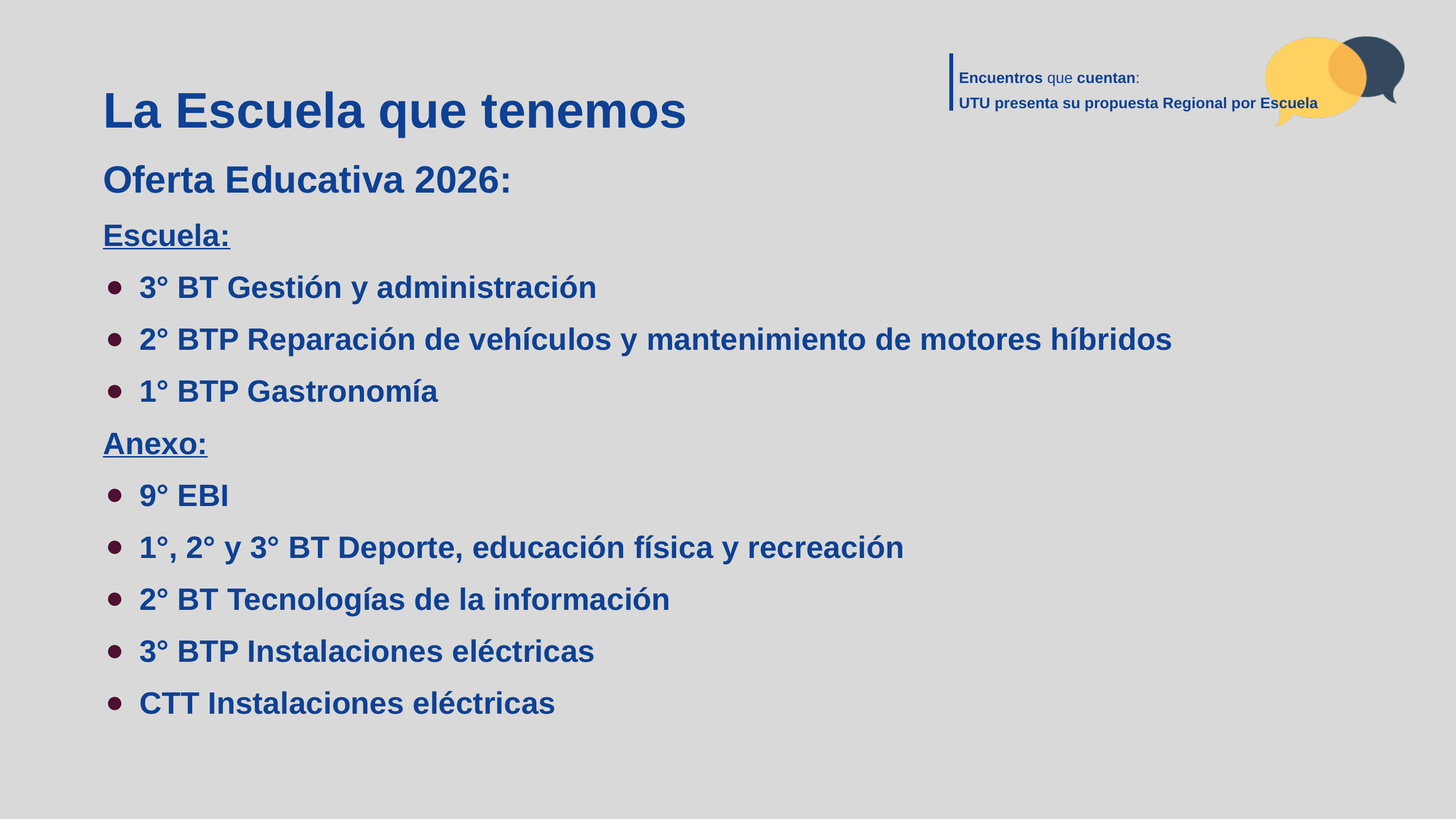

Encuentros que cuentan:
UTU presenta su propuesta Regional por Escuela
La Escuela que tenemos
Oferta Educativa 2026:
Escuela:
3° BT Gestión y administración
2° BTP Reparación de vehículos y mantenimiento de motores híbridos
1° BTP Gastronomía
Anexo:
9° EBI
1°, 2° y 3° BT Deporte, educación física y recreación
2° BT Tecnologías de la información
3° BTP Instalaciones eléctricas
CTT Instalaciones eléctricas